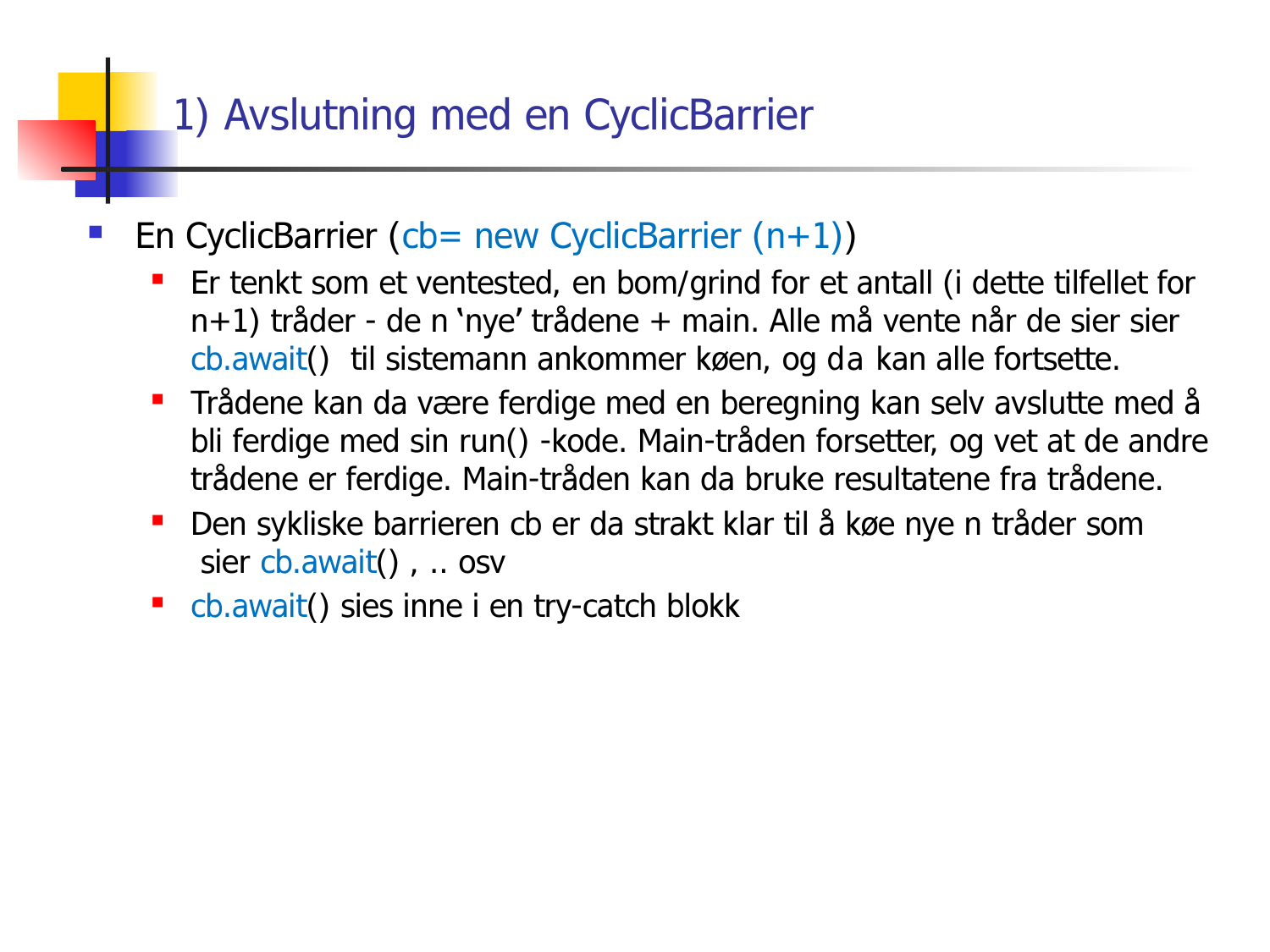

# 1) Avslutning med en CyclicBarrier
En CyclicBarrier (cb= new CyclicBarrier (n+1))
Er tenkt som et ventested, en bom/grind for et antall (i dette tilfellet for n+1) tråder - de n ‘nye’ trådene + main. Alle må vente når de sier sier cb.await()  til sistemann ankommer køen, og da kan alle fortsette.
Trådene kan da være ferdige med en beregning kan selv avslutte med å bli ferdige med sin run() -kode. Main-tråden forsetter, og vet at de andre trådene er ferdige. Main-tråden kan da bruke resultatene fra trådene.
Den sykliske barrieren cb er da strakt klar til å køe nye n tråder som
 sier cb.await() , .. osv
cb.await() sies inne i en try-catch blokk